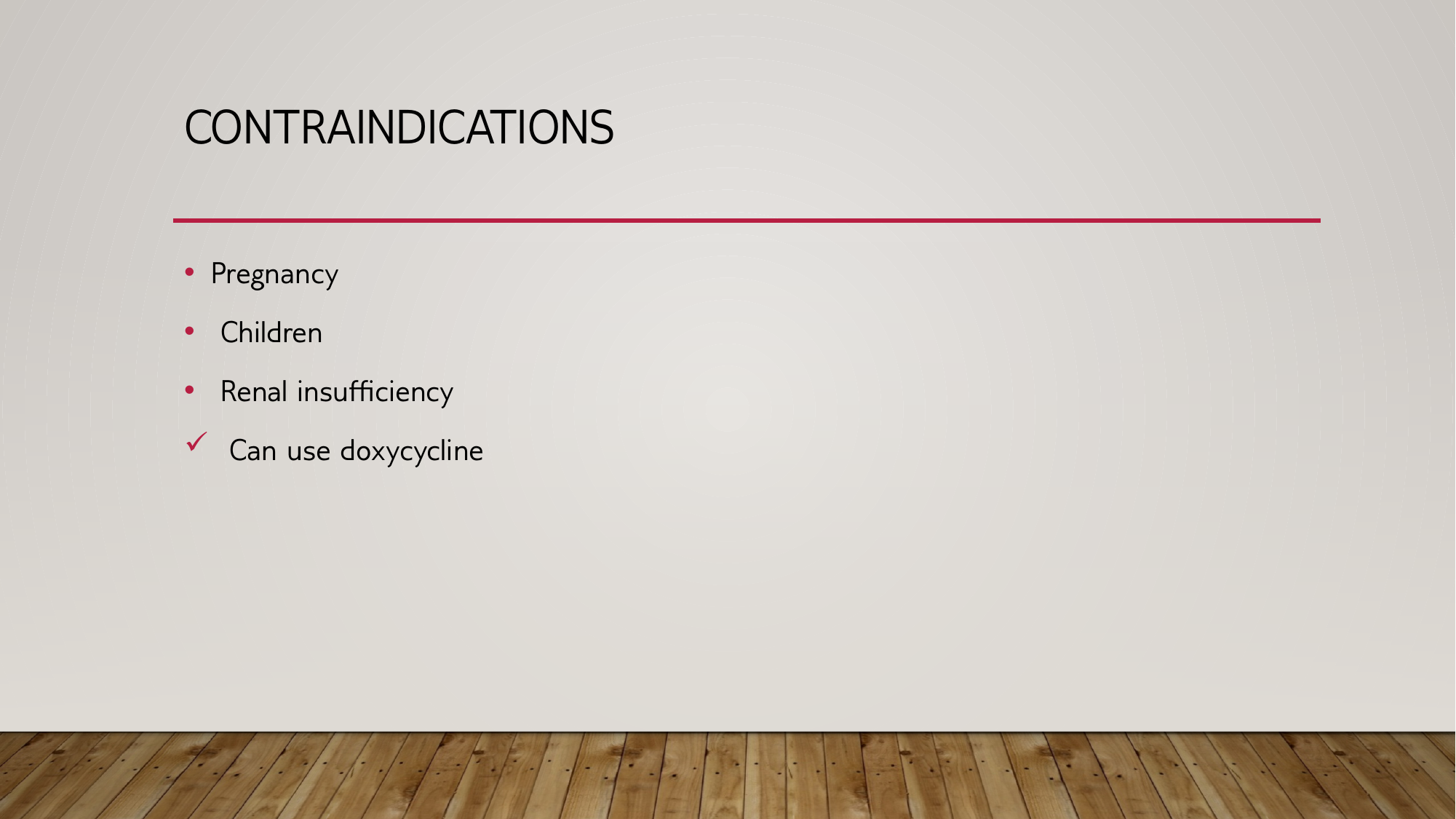

# CONTRAINDICATIONS
Pregnancy
 Children
 Renal insufficiency
  Can use doxycycline